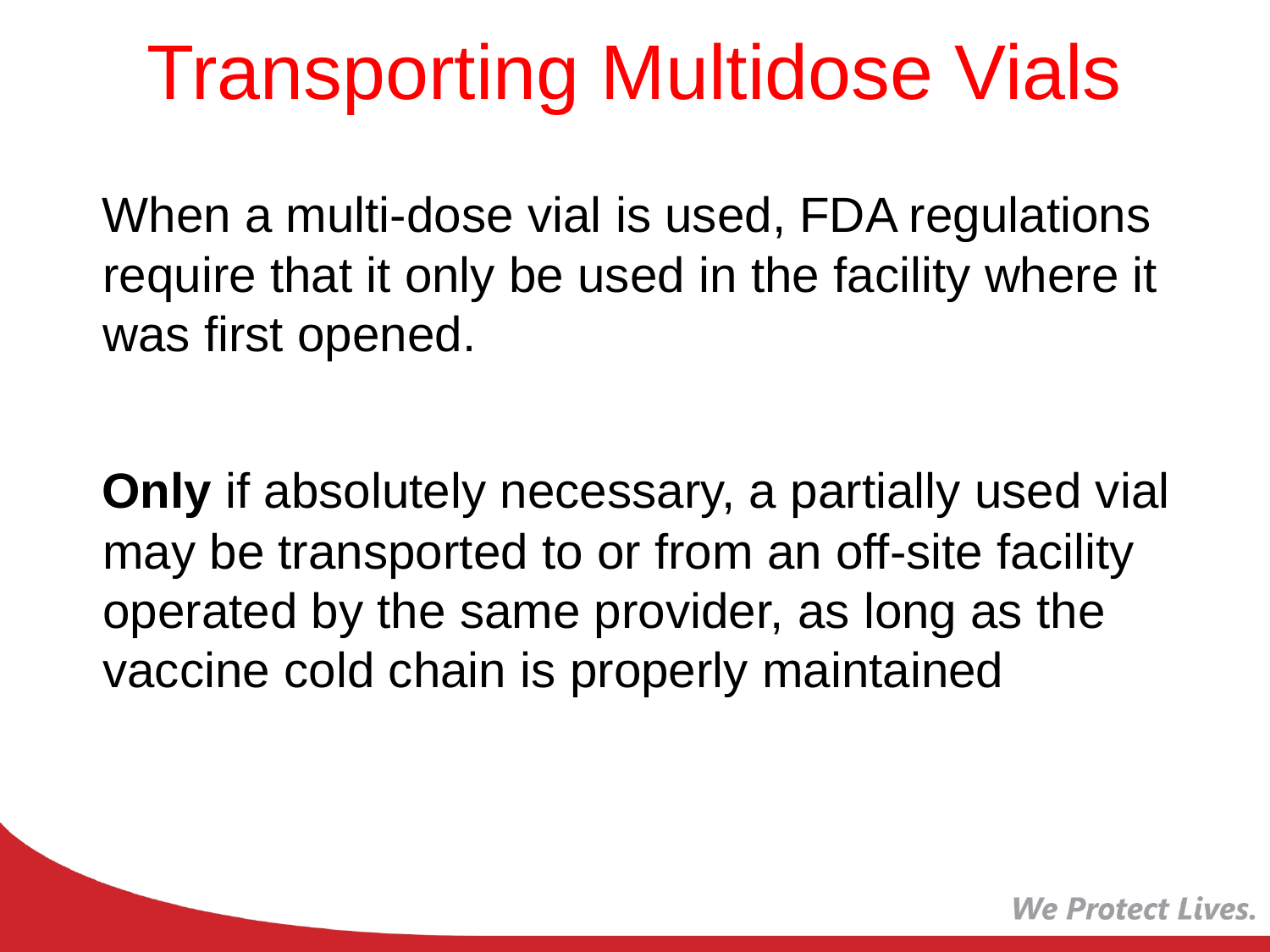

# Transporting Multidose Vials
   When a multi-dose vial is used, FDA regulations require that it only be used in the facility where it was first opened.

   Only if absolutely necessary, a partially used vial may be transported to or from an off-site facility operated by the same provider, as long as the vaccine cold chain is properly maintained